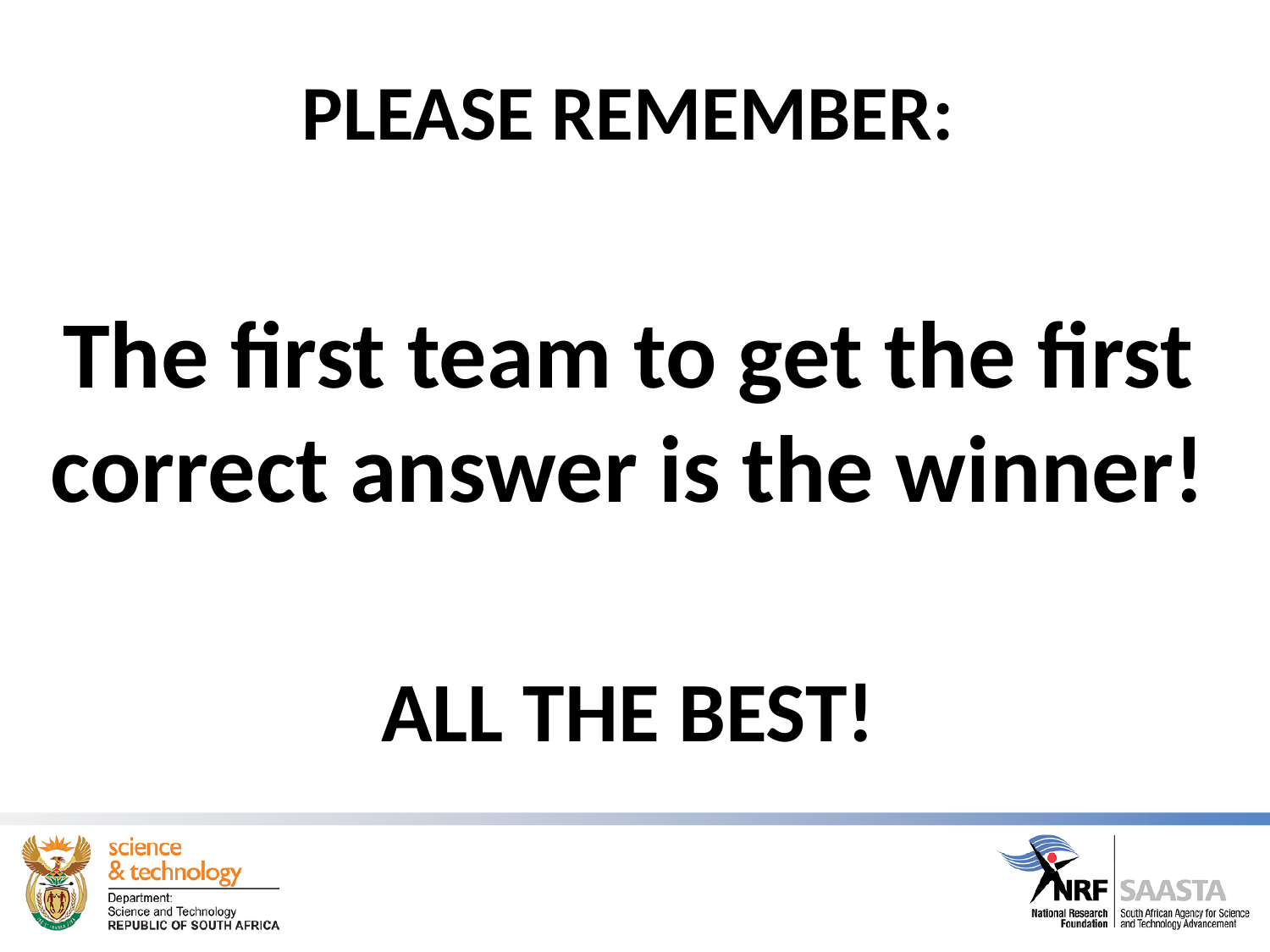

PLEASE REMEMBER:

The first team to get the first correct answer is the winner!

ALL THE BEST!